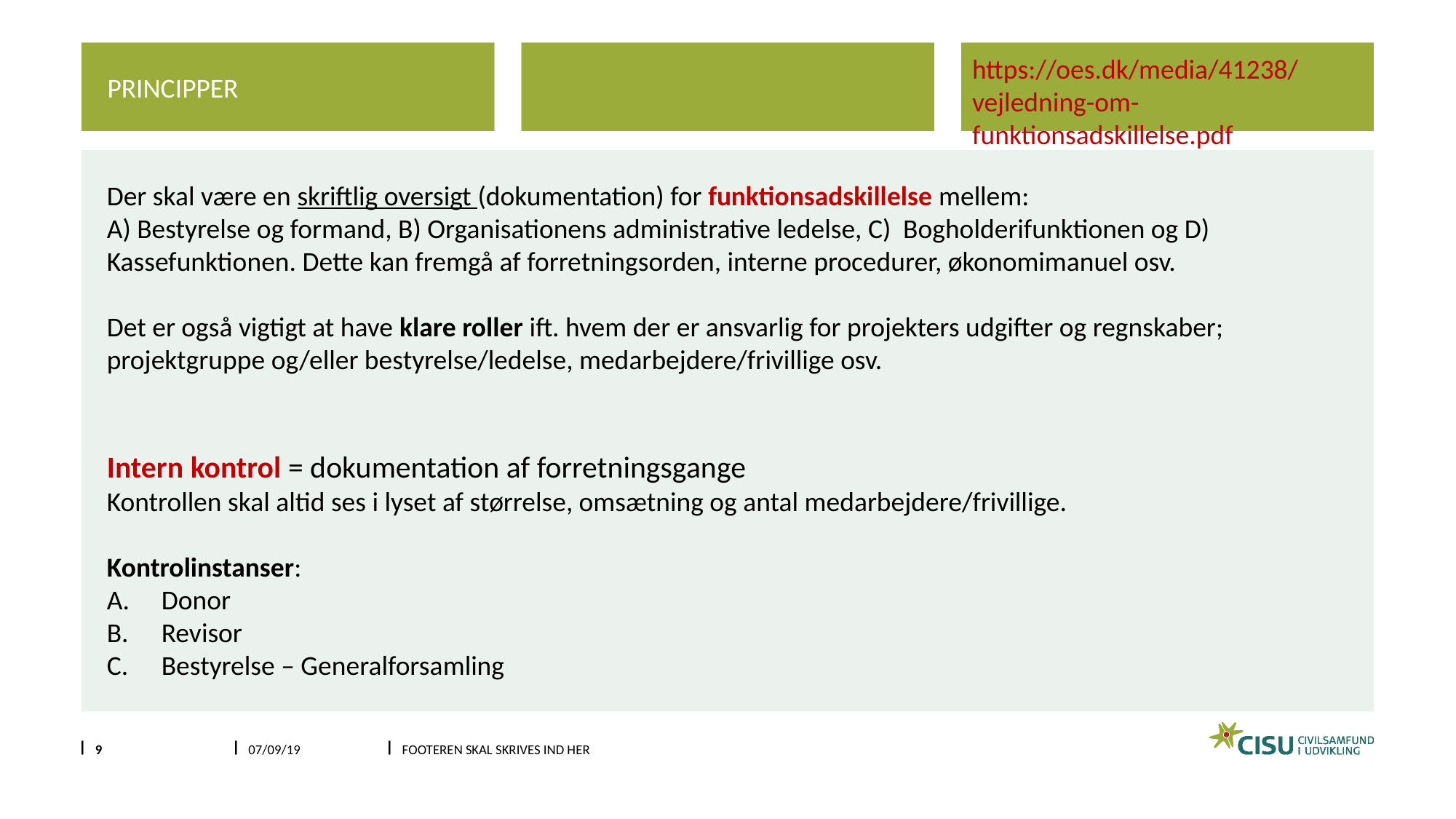

principper
https://oes.dk/media/41238/vejledning-om-funktionsadskillelse.pdf
Der skal være en skriftlig oversigt (dokumentation) for funktionsadskillelse mellem:
A) Bestyrelse og formand, B) Organisationens administrative ledelse, C)  Bogholderifunktionen og D) Kassefunktionen. Dette kan fremgå af forretningsorden, interne procedurer, økonomimanuel osv.

Det er også vigtigt at have klare roller ift. hvem der er ansvarlig for projekters udgifter og regnskaber; projektgruppe og/eller bestyrelse/ledelse, medarbejdere/frivillige osv.

Intern kontrol = dokumentation af forretningsgange
Kontrollen skal altid ses i lyset af størrelse, omsætning og antal medarbejdere/frivillige.

Kontrolinstanser:
Donor
Revisor
Bestyrelse – Generalforsamling
9
07/09/19
Footeren skal skrives ind her